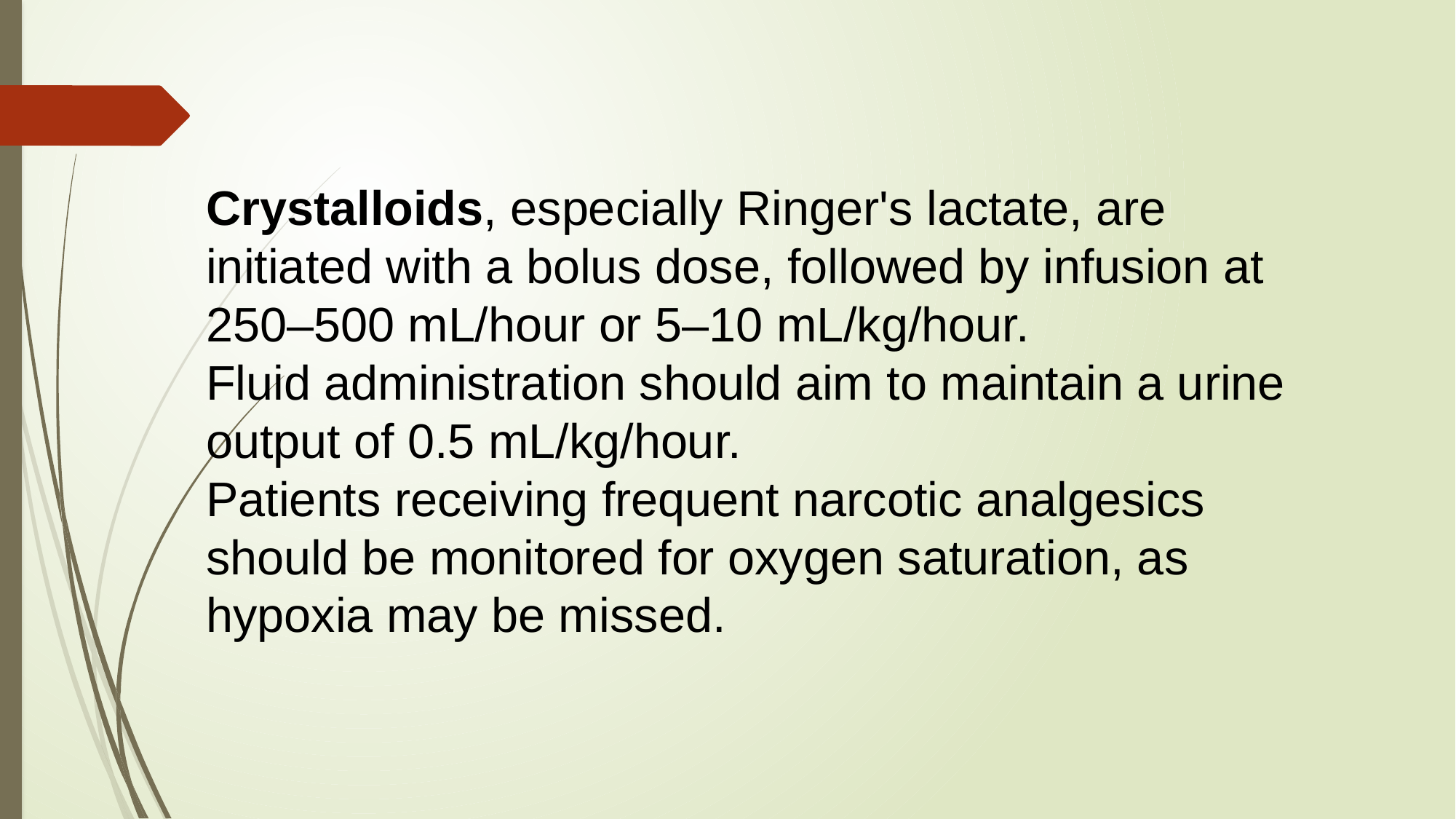

Crystalloids, especially Ringer's lactate, are initiated with a bolus dose, followed by infusion at 250–500 mL/hour or 5–10 mL/kg/hour.
Fluid administration should aim to maintain a urine output of 0.5 mL/kg/hour.
Patients receiving frequent narcotic analgesics should be monitored for oxygen saturation, as hypoxia may be missed.